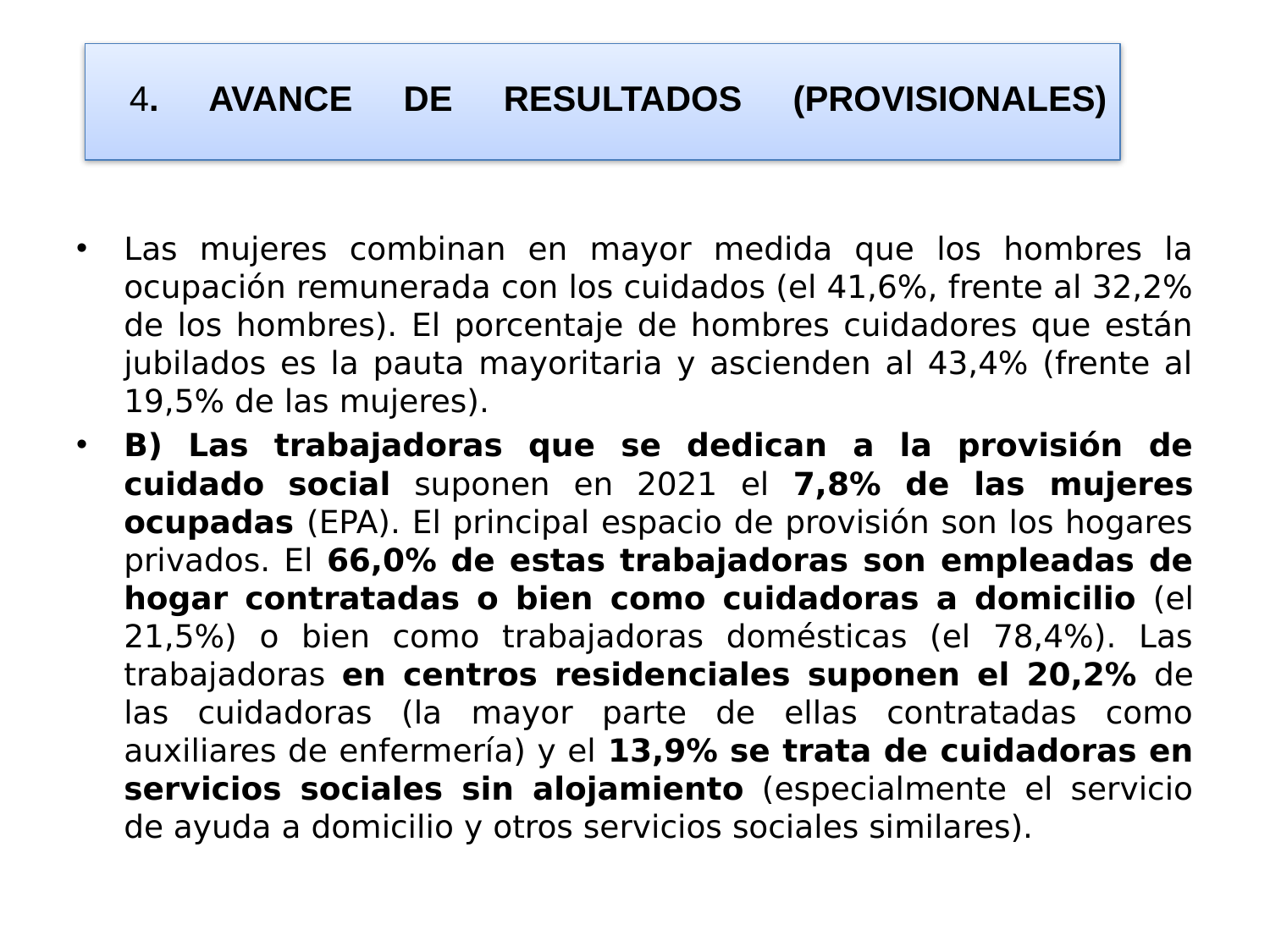

# 4. AVANCE DE RESULTADOS (PROVISIONALES)
Las mujeres combinan en mayor medida que los hombres la ocupación remunerada con los cuidados (el 41,6%, frente al 32,2% de los hombres). El porcentaje de hombres cuidadores que están jubilados es la pauta mayoritaria y ascienden al 43,4% (frente al 19,5% de las mujeres).
B) Las trabajadoras que se dedican a la provisión de cuidado social suponen en 2021 el 7,8% de las mujeres ocupadas (EPA). El principal espacio de provisión son los hogares privados. El 66,0% de estas trabajadoras son empleadas de hogar contratadas o bien como cuidadoras a domicilio (el 21,5%) o bien como trabajadoras domésticas (el 78,4%). Las trabajadoras en centros residenciales suponen el 20,2% de las cuidadoras (la mayor parte de ellas contratadas como auxiliares de enfermería) y el 13,9% se trata de cuidadoras en servicios sociales sin alojamiento (especialmente el servicio de ayuda a domicilio y otros servicios sociales similares).